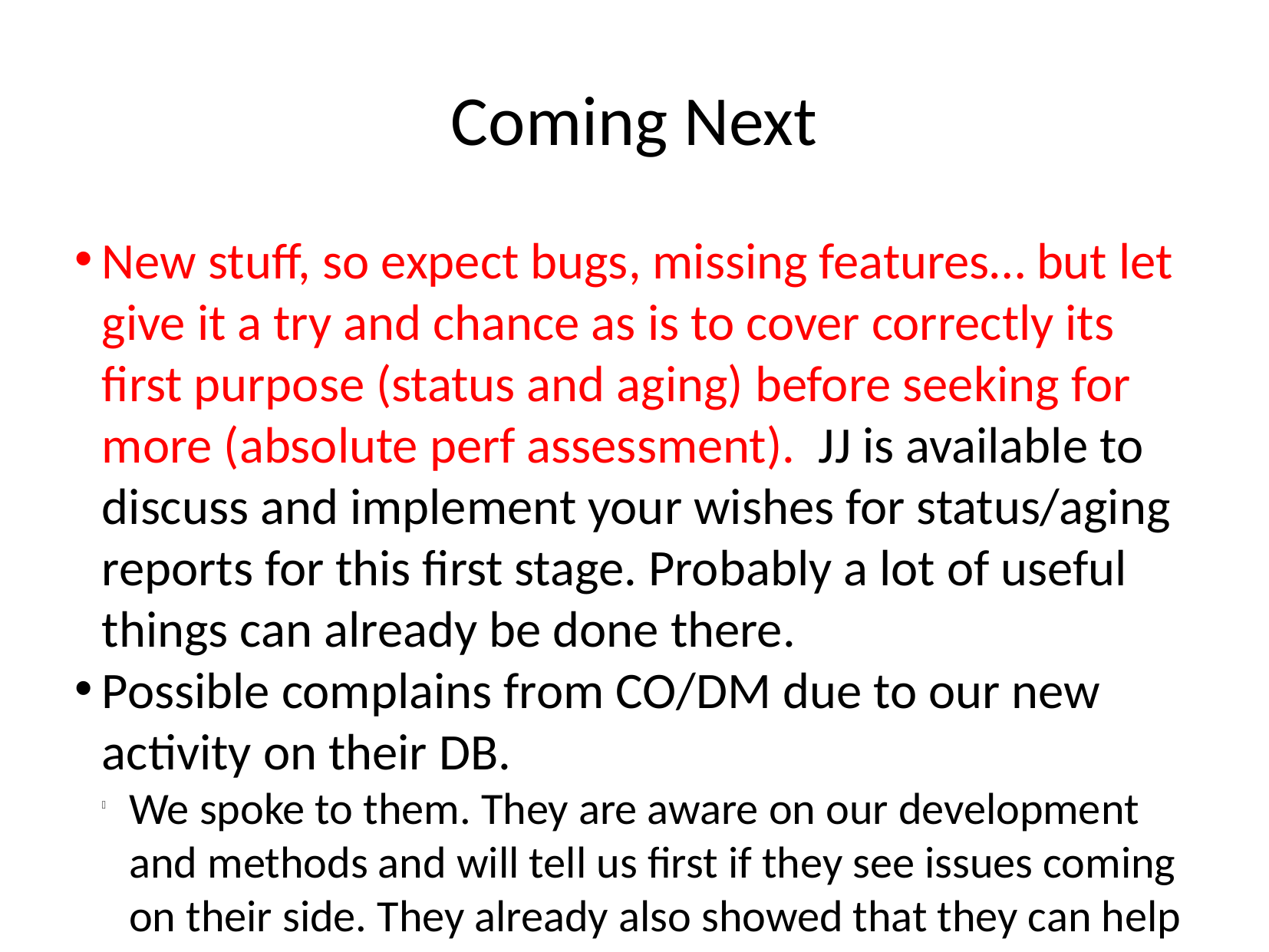

Coming Next
New stuff, so expect bugs, missing features… but let give it a try and chance as is to cover correctly its first purpose (status and aging) before seeking for more (absolute perf assessment).  JJ is available to discuss and implement your wishes for status/aging reports for this first stage. Probably a lot of useful things can already be done there.
Possible complains from CO/DM due to our new activity on their DB.
We spoke to them. They are aware on our development and methods and will tell us first if they see issues coming on their side. They already also showed that they can help us when we share some interest on the request.
Data extraction prevented by data size
CO/DM recognize a problem on their side preventing extraction when it should be possible. They are working on it. Some progress done already…
We should understand on our side that having a lot of details in the DB will slow down or even prevent useful automatic reporting. We should have a good understanding of all the DB configuration features and go for the good compromises.